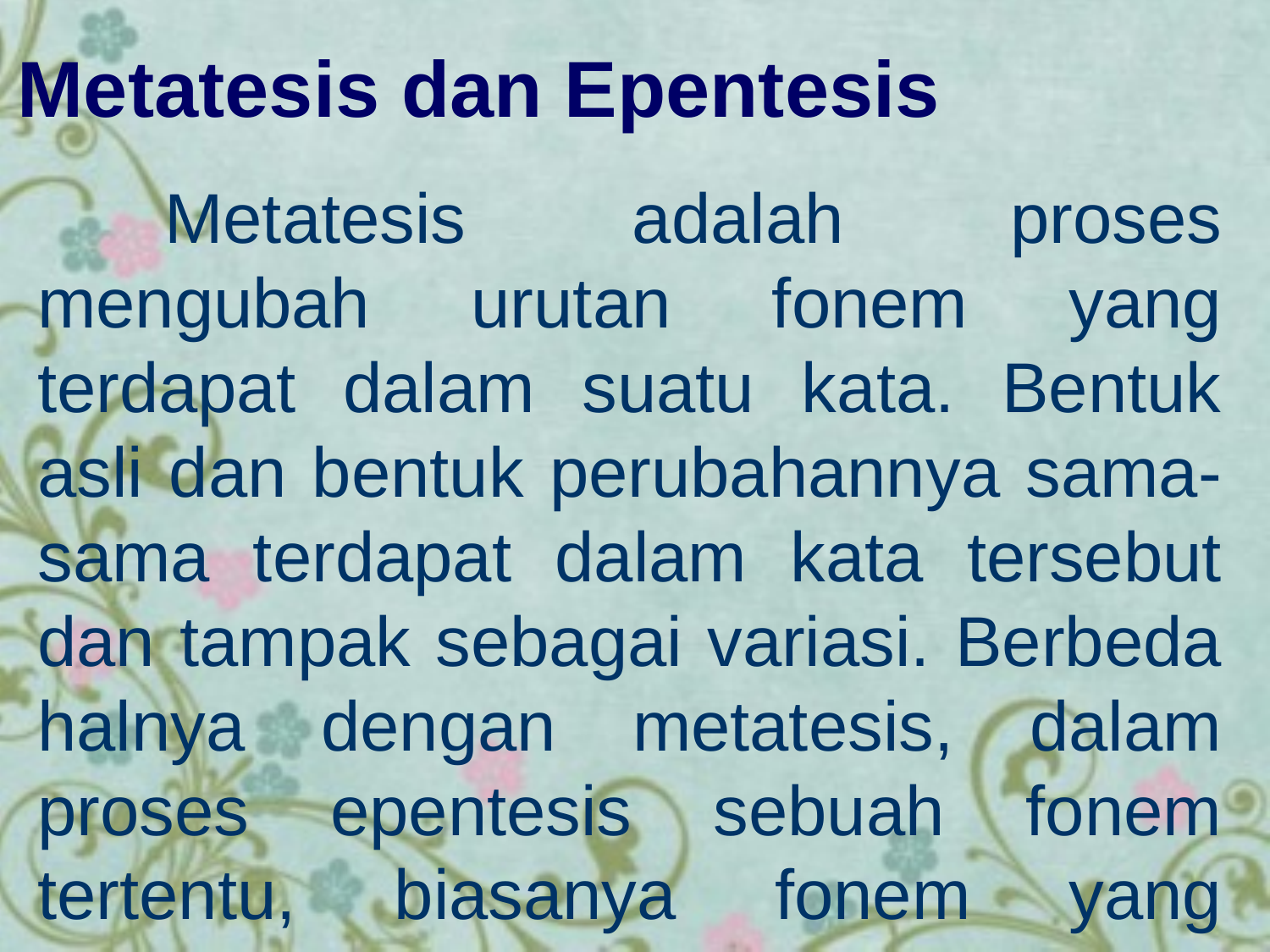

# Metatesis dan Epentesis
	Metatesis adalah proses mengubah urutan fonem yang terdapat dalam suatu kata. Bentuk asli dan bentuk perubahannya sama-sama terdapat dalam kata tersebut dan tampak sebagai variasi. Berbeda halnya dengan metatesis, dalam proses epentesis sebuah fonem tertentu, biasanya fonem yang homorgan dengan lingkungannya, disisipkan ke dalam sebuah kata.